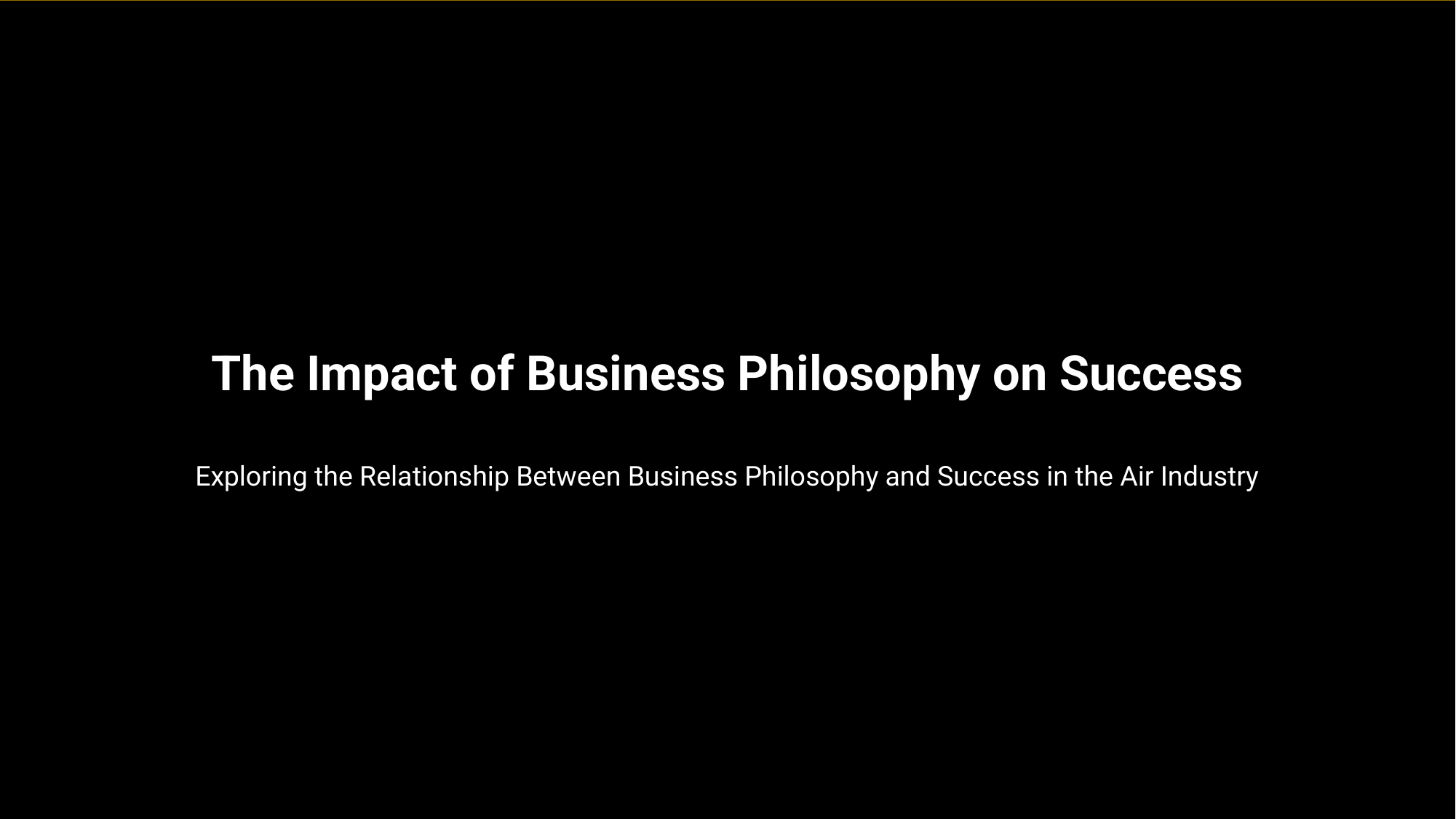

The Impact of Business Philosophy on Success
Exploring the Relationship Between Business Philosophy and Success in the Air Industry